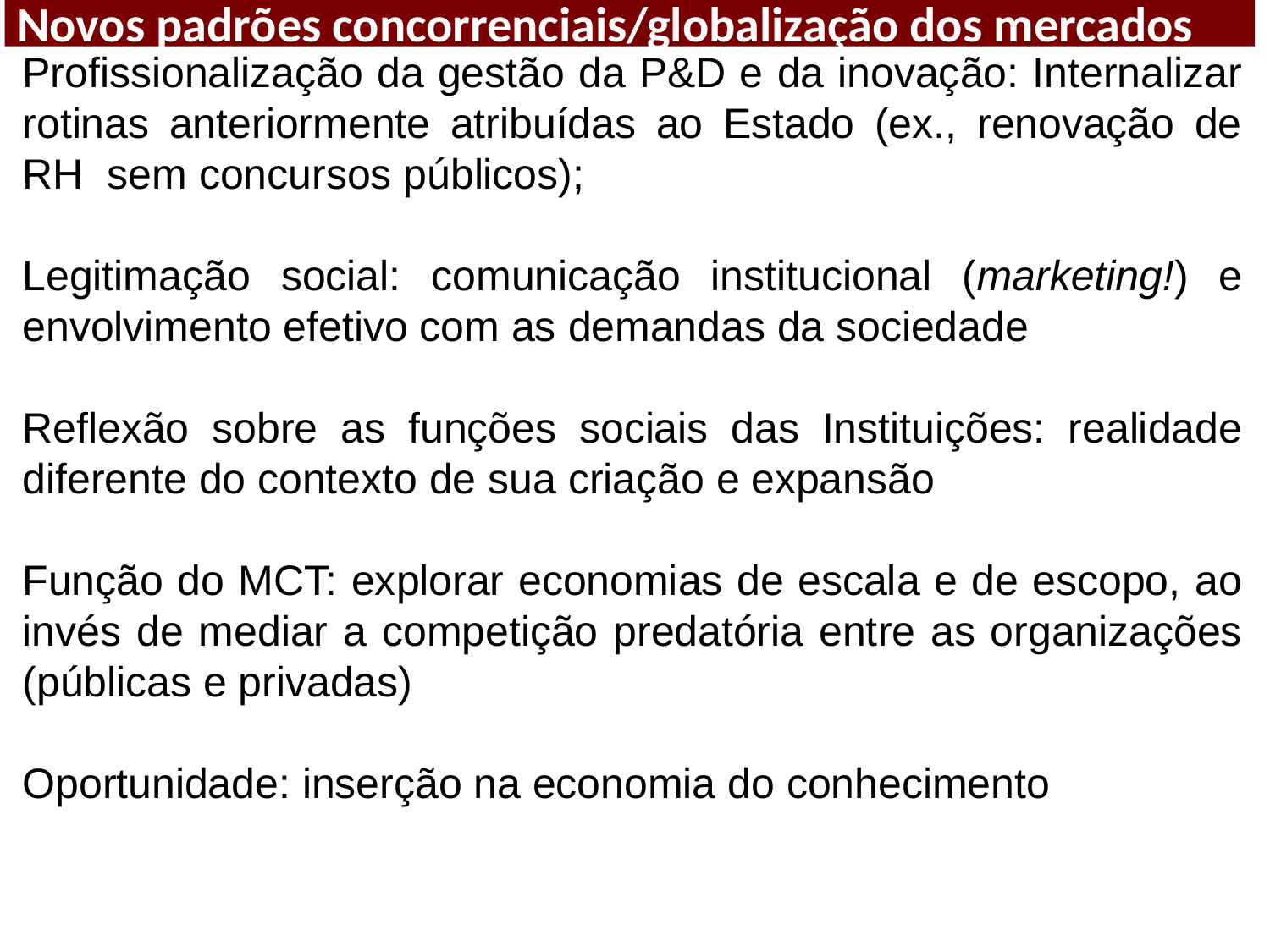

Novos padrões concorrenciais/globalização dos mercados
Profissionalização da gestão da P&D e da inovação: Internalizar rotinas anteriormente atribuídas ao Estado (ex., renovação de RH  sem concursos públicos);

Legitimação social: comunicação institucional (marketing!) e envolvimento efetivo com as demandas da sociedade

Reflexão sobre as funções sociais das Instituições: realidade diferente do contexto de sua criação e expansão

Função do MCT: explorar economias de escala e de escopo, ao invés de mediar a competição predatória entre as organizações (públicas e privadas)

Oportunidade: inserção na economia do conhecimento